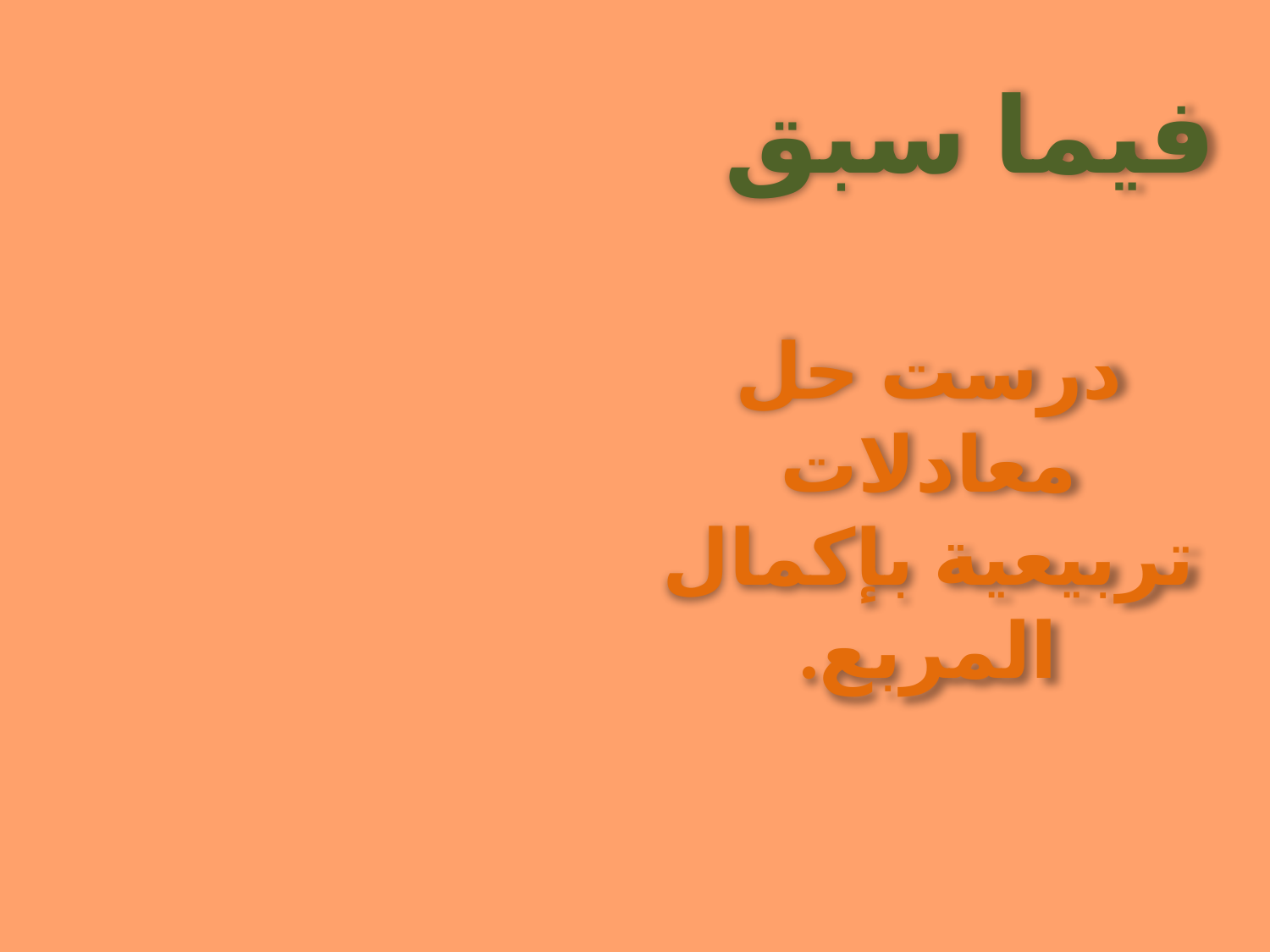

فيما سبق

درست حل معادلات تربيعية بإكمال المربع.